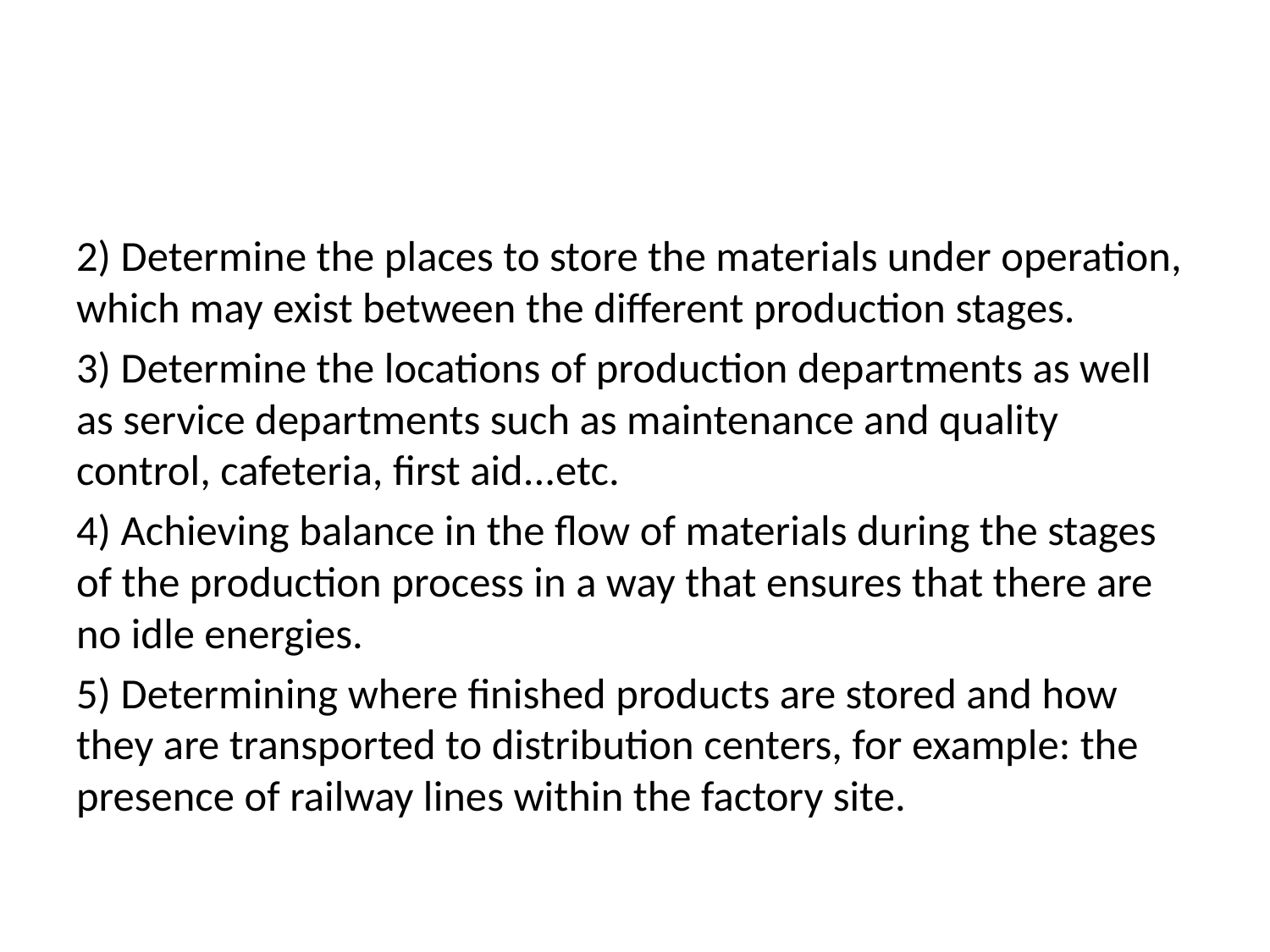

#
2) Determine the places to store the materials under operation, which may exist between the different production stages.
3) Determine the locations of production departments as well as service departments such as maintenance and quality control, cafeteria, first aid...etc.
4) Achieving balance in the flow of materials during the stages of the production process in a way that ensures that there are no idle energies.
5) Determining where finished products are stored and how they are transported to distribution centers, for example: the presence of railway lines within the factory site.